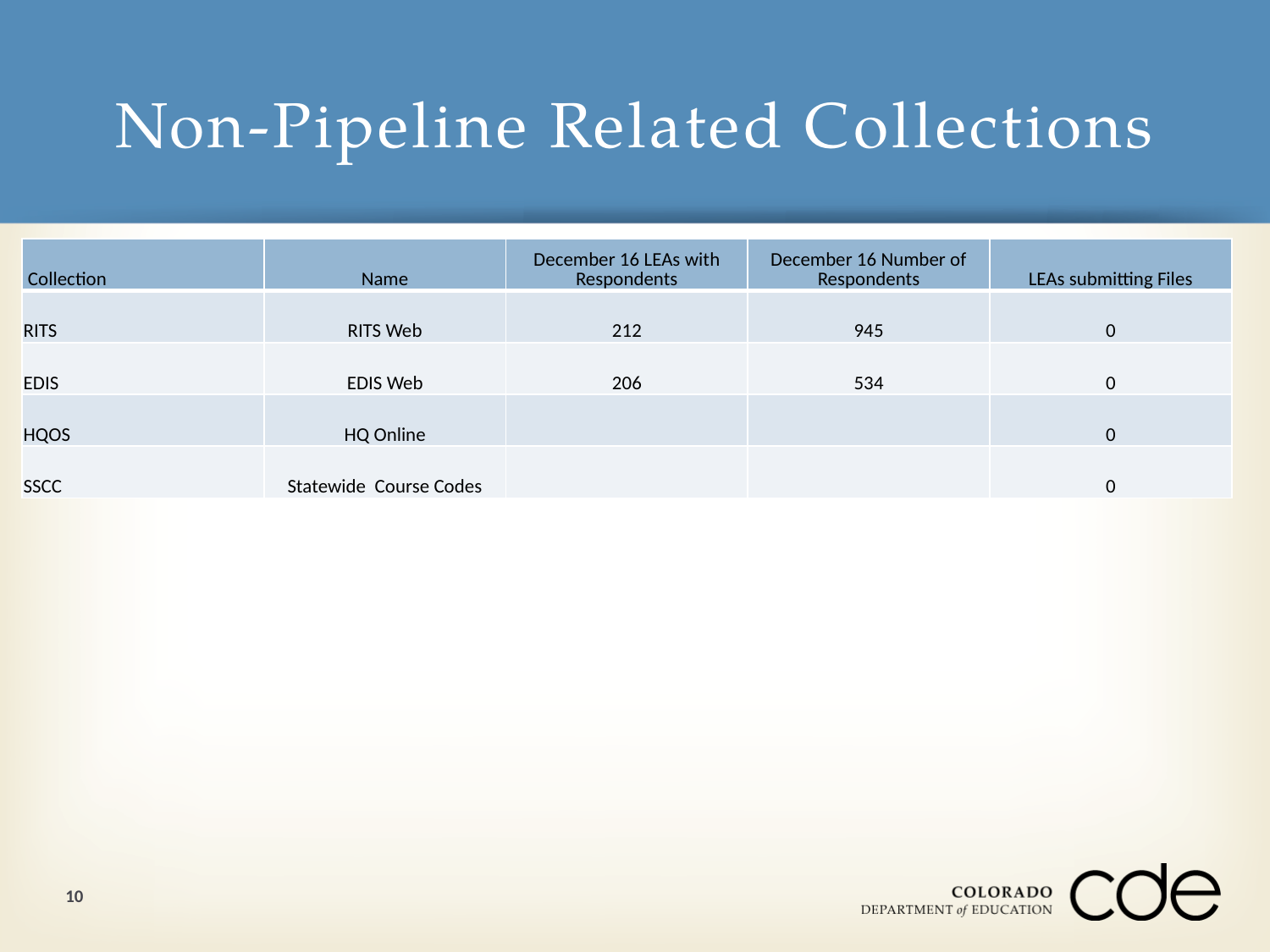

# Non-Pipeline Related Collections
| Collection | Name | December 16 LEAs with Respondents | December 16 Number of Respondents | LEAs submitting Files |
| --- | --- | --- | --- | --- |
| RITS | RITS Web | 212 | 945 | 0 |
| EDIS | EDIS Web | 206 | 534 | 0 |
| HQOS | HQ Online |  |  | 0 |
| SSCC | Statewide Course Codes |  |  | 0 |
10